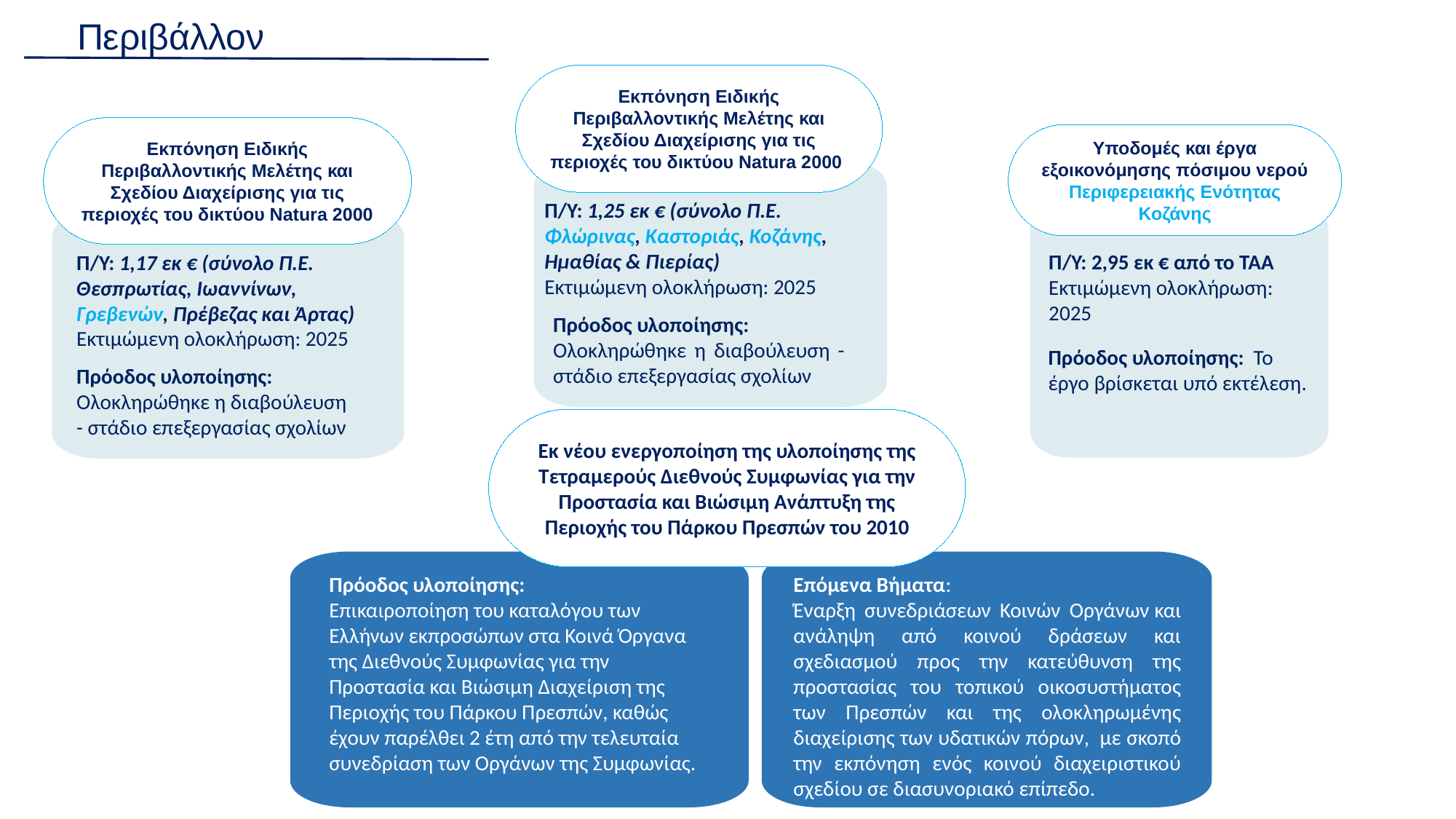

Περιβάλλον
Εκπόνηση Ειδικής Περιβαλλοντικής Μελέτης και Σχεδίου Διαχείρισης για τις περιοχές του δικτύου Natura 2000
Εκπόνηση Ειδικής Περιβαλλοντικής Μελέτης και Σχεδίου Διαχείρισης για τις περιοχές του δικτύου Natura 2000
Υποδομές και έργα εξοικονόμησης πόσιμου νερού Περιφερειακής Ενότητας Κοζάνης

Π/Υ: 1,25 εκ € (σύνολο Π.Ε. Φλώρινας, Καστοριάς, Κοζάνης, Ημαθίας & Πιερίας)
Εκτιμώμενη ολοκλήρωση: 2025

Π/Υ: 2,95 εκ € από το ΤΑΑ
Εκτιμώμενη ολοκλήρωση: 2025
Π/Υ: 1,17 εκ € (σύνολο Π.Ε. Θεσπρωτίας, Ιωαννίνων, Γρεβενών, Πρέβεζας και Άρτας)
Εκτιμώμενη ολοκλήρωση: 2025
Πρόοδος υλοποίησης:
Ολοκληρώθηκε η διαβούλευση - στάδιο επεξεργασίας σχολίων
Πρόοδος υλοποίησης:  Το έργο βρίσκεται υπό εκτέλεση.
Πρόοδος υλοποίησης: Ολοκληρώθηκε η διαβούλευση - στάδιο επεξεργασίας σχολίων
Εκ νέου ενεργοποίηση της υλοποίησης της Τετραμερούς Διεθνούς Συμφωνίας για την Προστασία και Βιώσιμη Ανάπτυξη της Περιοχής του Πάρκου Πρεσπών του 2010

Πρόοδος υλοποίησης:
Επικαιροποίηση του καταλόγου των Ελλήνων εκπροσώπων στα Κοινά Όργανα της Διεθνούς Συμφωνίας για την Προστασία και Βιώσιμη Διαχείριση της Περιοχής του Πάρκου Πρεσπών, καθώς έχουν παρέλθει 2 έτη από την τελευταία συνεδρίαση των Οργάνων της Συμφωνίας.
Επόμενα Βήματα:
Έναρξη συνεδριάσεων Κοινών Οργάνων και ανάληψη από κοινού δράσεων και σχεδιασμού προς την κατεύθυνση της προστασίας του τοπικού οικοσυστήματος των Πρεσπών και της ολοκληρωμένης διαχείρισης των υδατικών πόρων,  με σκοπό την εκπόνηση ενός κοινού διαχειριστικού σχεδίου σε διασυνοριακό επίπεδο.